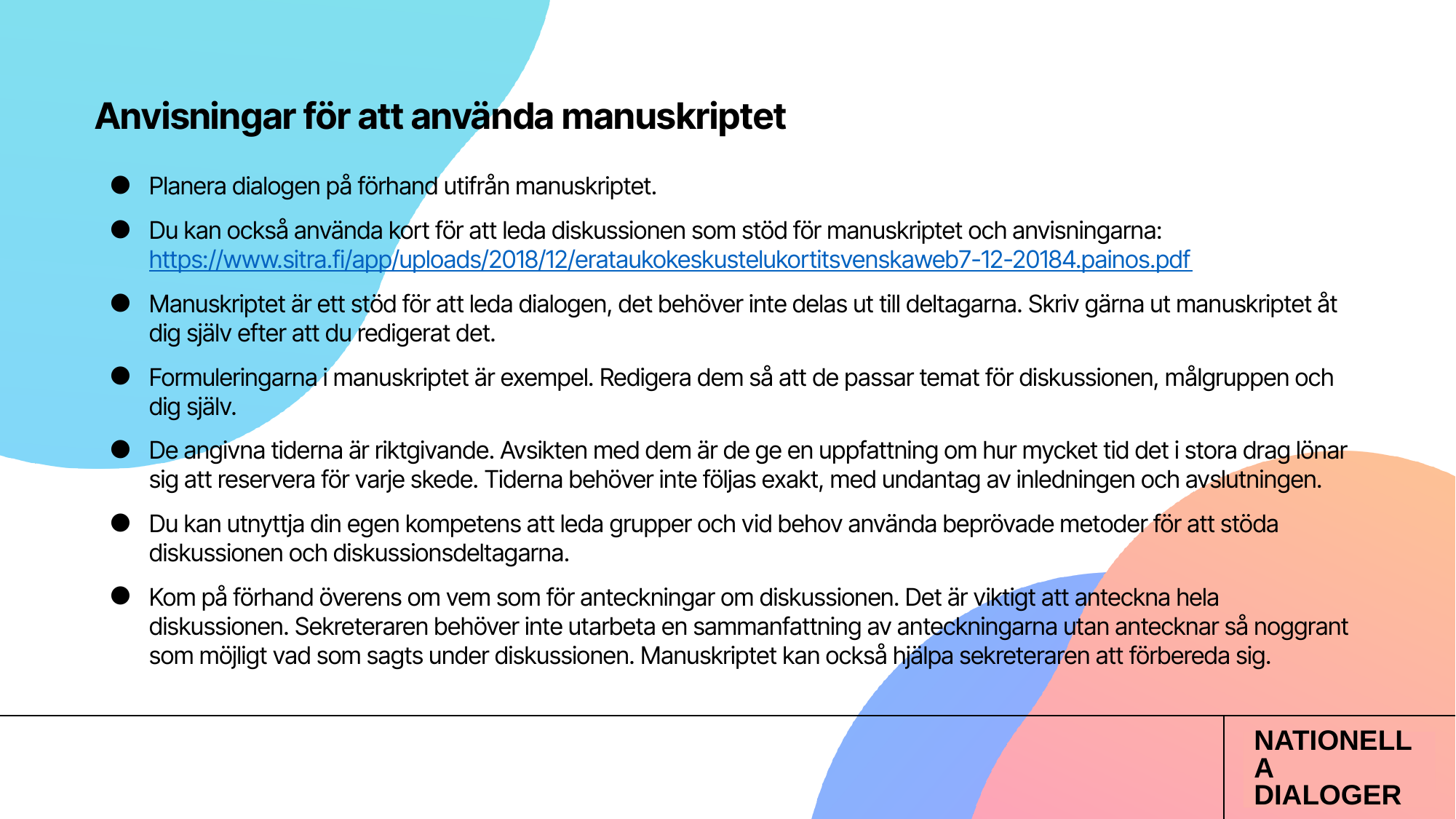

# Anvisningar för att använda manuskriptet

Planera dialogen på förhand utifrån manuskriptet.
Du kan också använda kort för att leda diskussionen som stöd för manuskriptet och anvisningarna: https://www.sitra.fi/app/uploads/2018/12/erataukokeskustelukortitsvenskaweb7-12-20184.painos.pdf
Manuskriptet är ett stöd för att leda dialogen, det behöver inte delas ut till deltagarna. Skriv gärna ut manuskriptet åt dig själv efter att du redigerat det.
Formuleringarna i manuskriptet är exempel. Redigera dem så att de passar temat för diskussionen, målgruppen och dig själv.
De angivna tiderna är riktgivande. Avsikten med dem är de ge en uppfattning om hur mycket tid det i stora drag lönar sig att reservera för varje skede. Tiderna behöver inte följas exakt, med undantag av inledningen och avslutningen.
Du kan utnyttja din egen kompetens att leda grupper och vid behov använda beprövade metoder för att stöda diskussionen och diskussionsdeltagarna.
Kom på förhand överens om vem som för anteckningar om diskussionen. Det är viktigt att anteckna hela diskussionen. Sekreteraren behöver inte utarbeta en sammanfattning av anteckningarna utan antecknar så noggrant som möjligt vad som sagts under diskussionen. Manuskriptet kan också hjälpa sekreteraren att förbereda sig.
NATIONELLA
DIALOGER